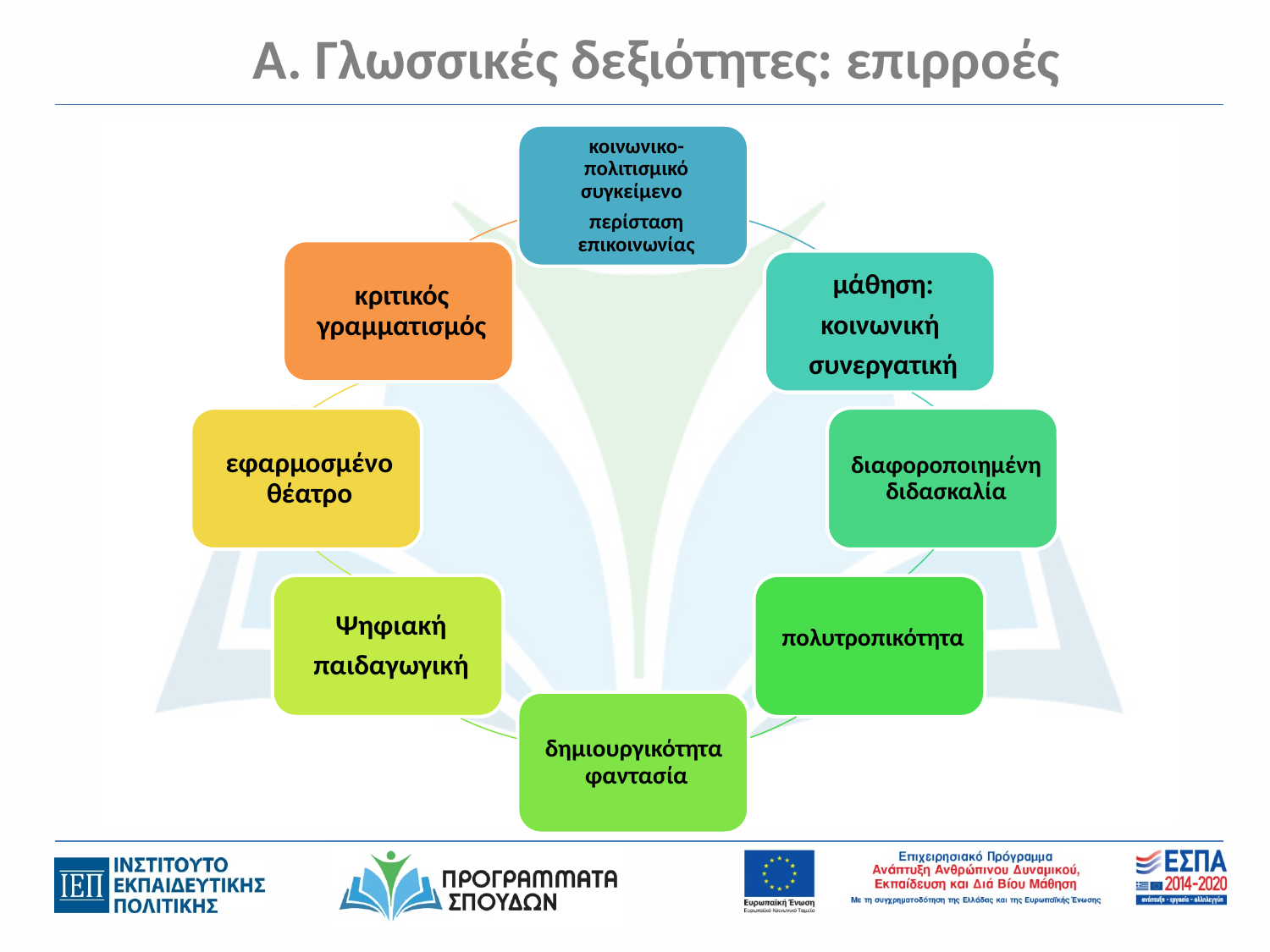

# Α. Γλωσσικές δεξιότητες: επιρροές
κοινωνικο-πολιτισμικό συγκείμενο
περίσταση επικοινωνίας

μάθηση:
κοινωνική
συνεργατική

διαφοροποιημένη διδασκαλία
πολυτροπικότητα

δημιουργικότητα  φαντασία
Ψηφιακή
παιδαγωγική
εφαρμοσμένο θέατρο
κριτικός γραμματισμός